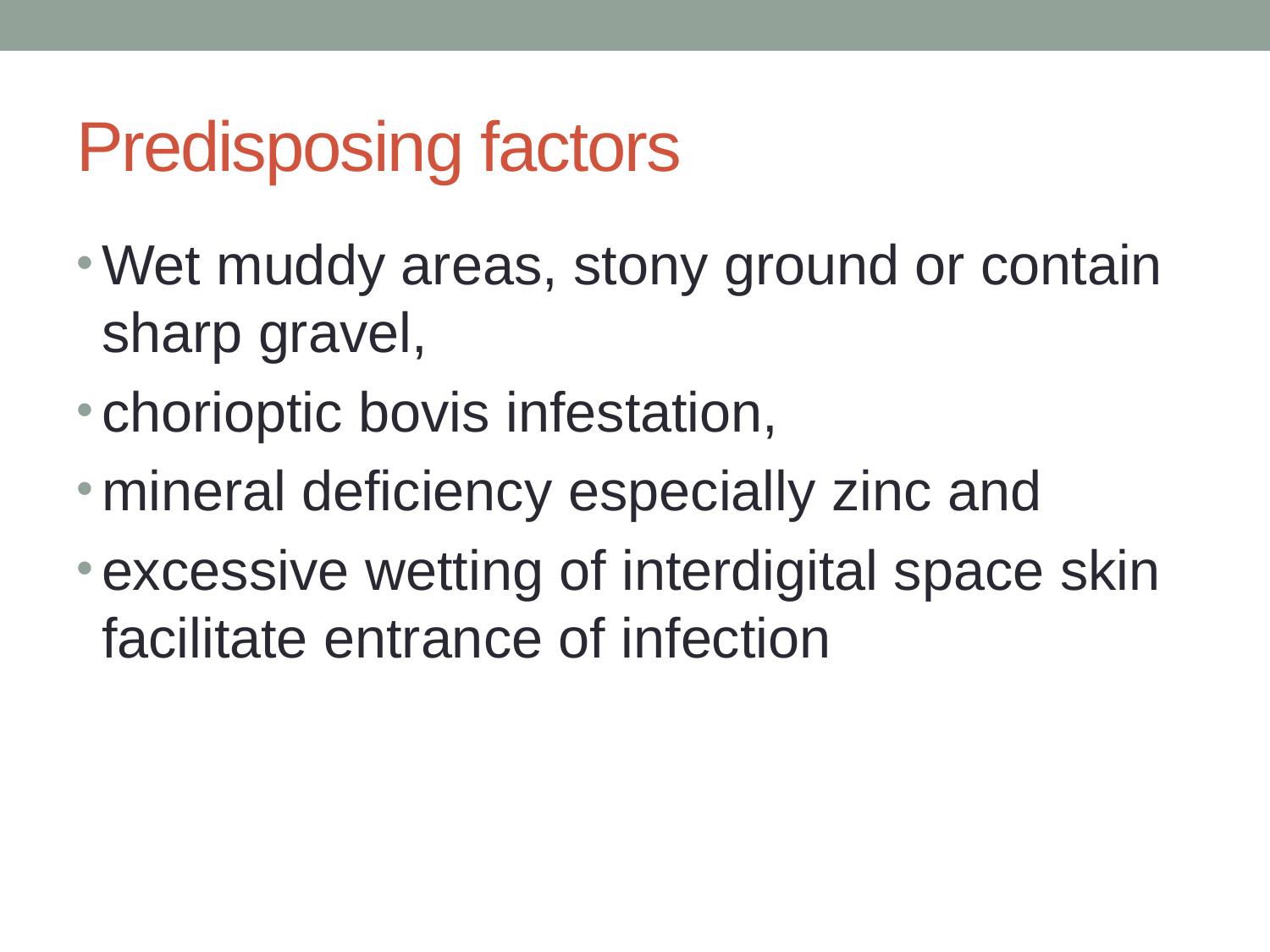

# Predisposing factors
Wet muddy areas, stony ground or contain sharp gravel,
chorioptic bovis infestation,
mineral deficiency especially zinc and
excessive wetting of interdigital space skin facilitate entrance of infection